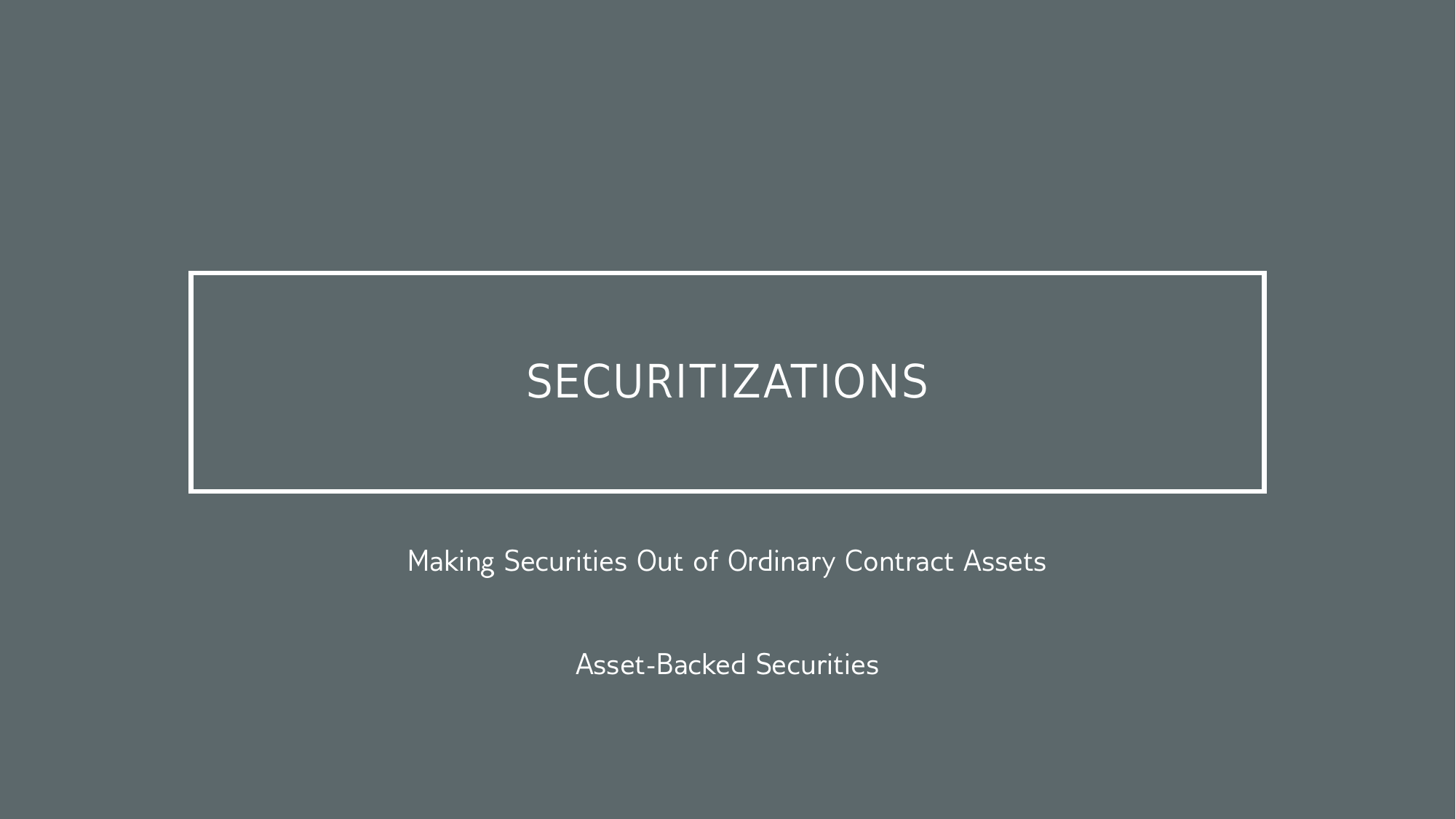

# SECURITIZATIONS
Making Securities Out of Ordinary Contract Assets

Asset-Backed Securities